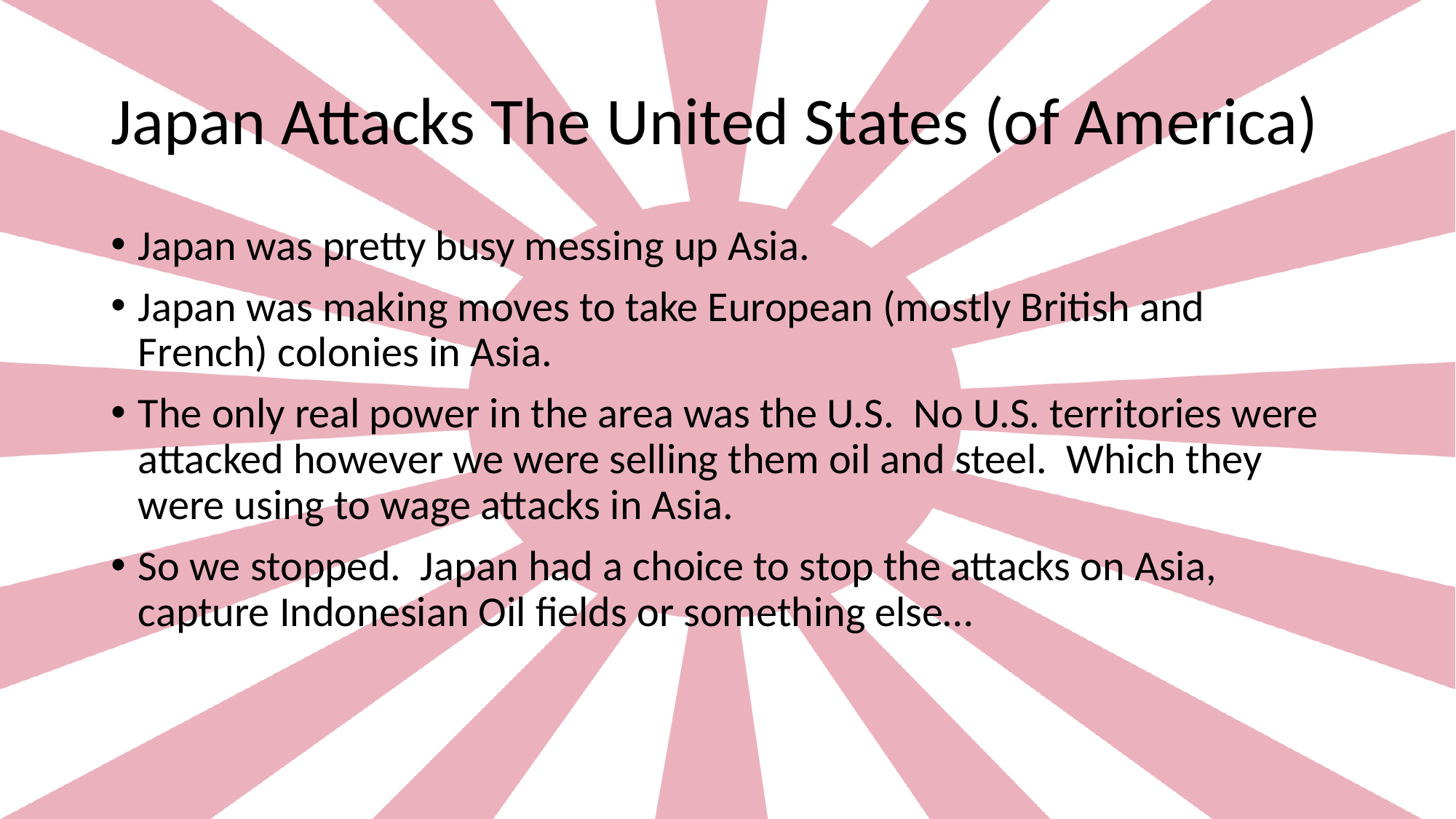

# Japan Attacks The United States (of America)
Japan was pretty busy messing up Asia.
Japan was making moves to take European (mostly British and French) colonies in Asia.
The only real power in the area was the U.S.  No U.S. territories were attacked however we were selling them oil and steel.  Which they were using to wage attacks in Asia.
So we stopped.  Japan had a choice to stop the attacks on Asia, capture Indonesian Oil fields or something else…